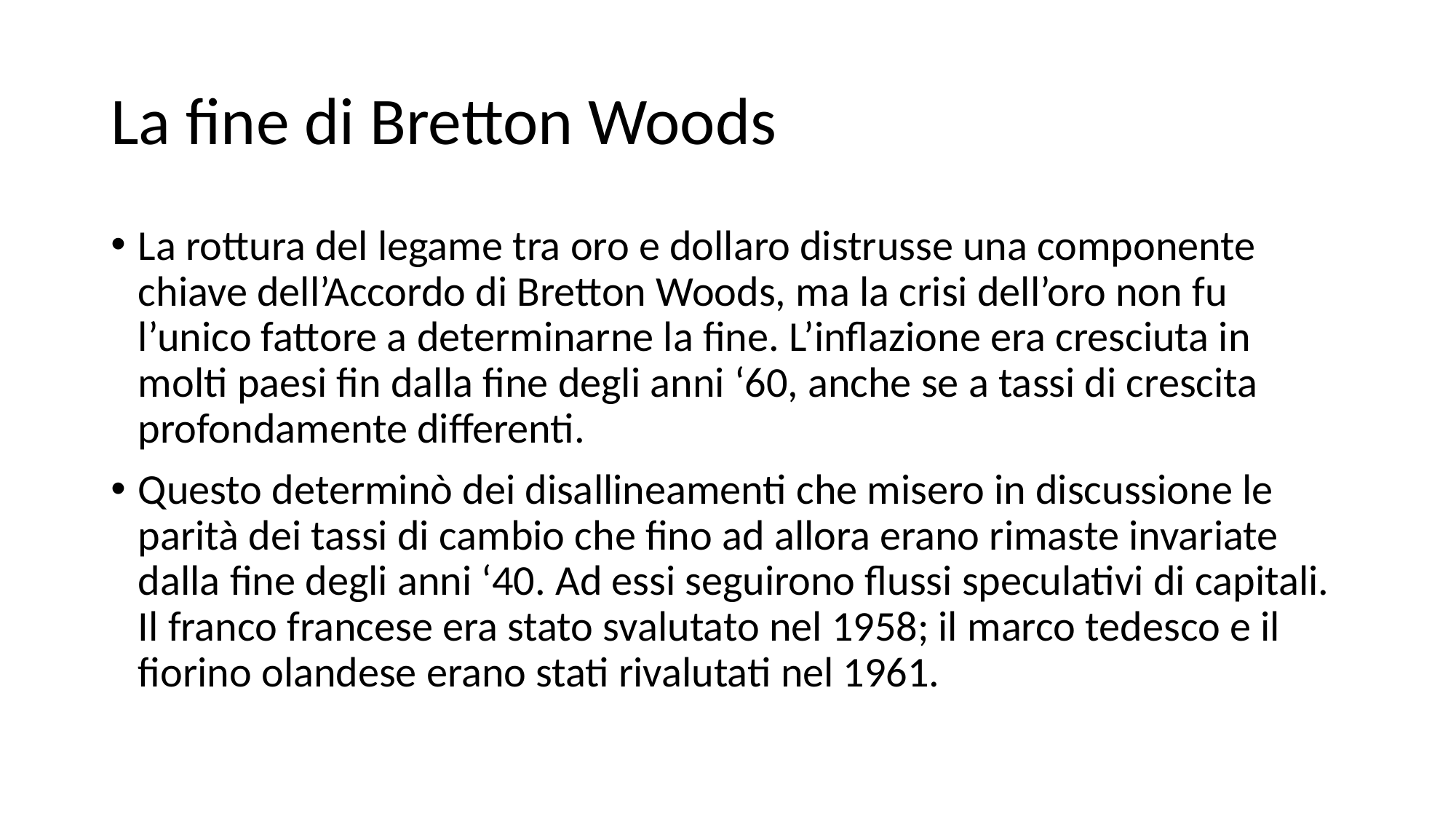

# La fine di Bretton Woods
La rottura del legame tra oro e dollaro distrusse una componente chiave dell’Accordo di Bretton Woods, ma la crisi dell’oro non fu l’unico fattore a determinarne la fine. L’inflazione era cresciuta in molti paesi fin dalla fine degli anni ‘60, anche se a tassi di crescita profondamente differenti.
Questo determinò dei disallineamenti che misero in discussione le parità dei tassi di cambio che fino ad allora erano rimaste invariate dalla fine degli anni ‘40. Ad essi seguirono flussi speculativi di capitali. Il franco francese era stato svalutato nel 1958; il marco tedesco e il fiorino olandese erano stati rivalutati nel 1961.